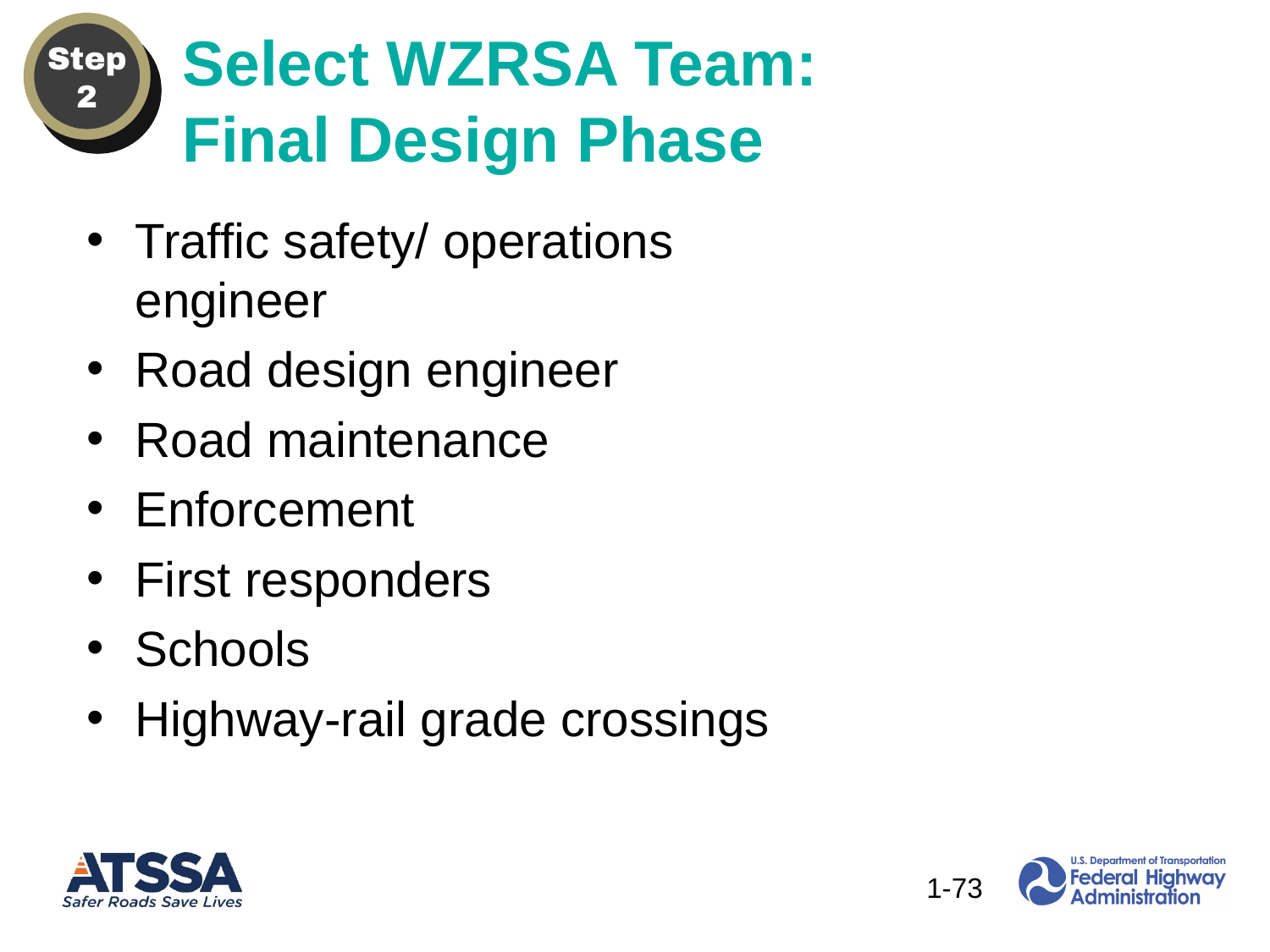

Select WZRSA Team:
Final Design Phase
Step
2
Traffic safety/ operations engineer
Road design engineer
Road maintenance
Enforcement
First responders
Schools
Highway-rail grade crossings